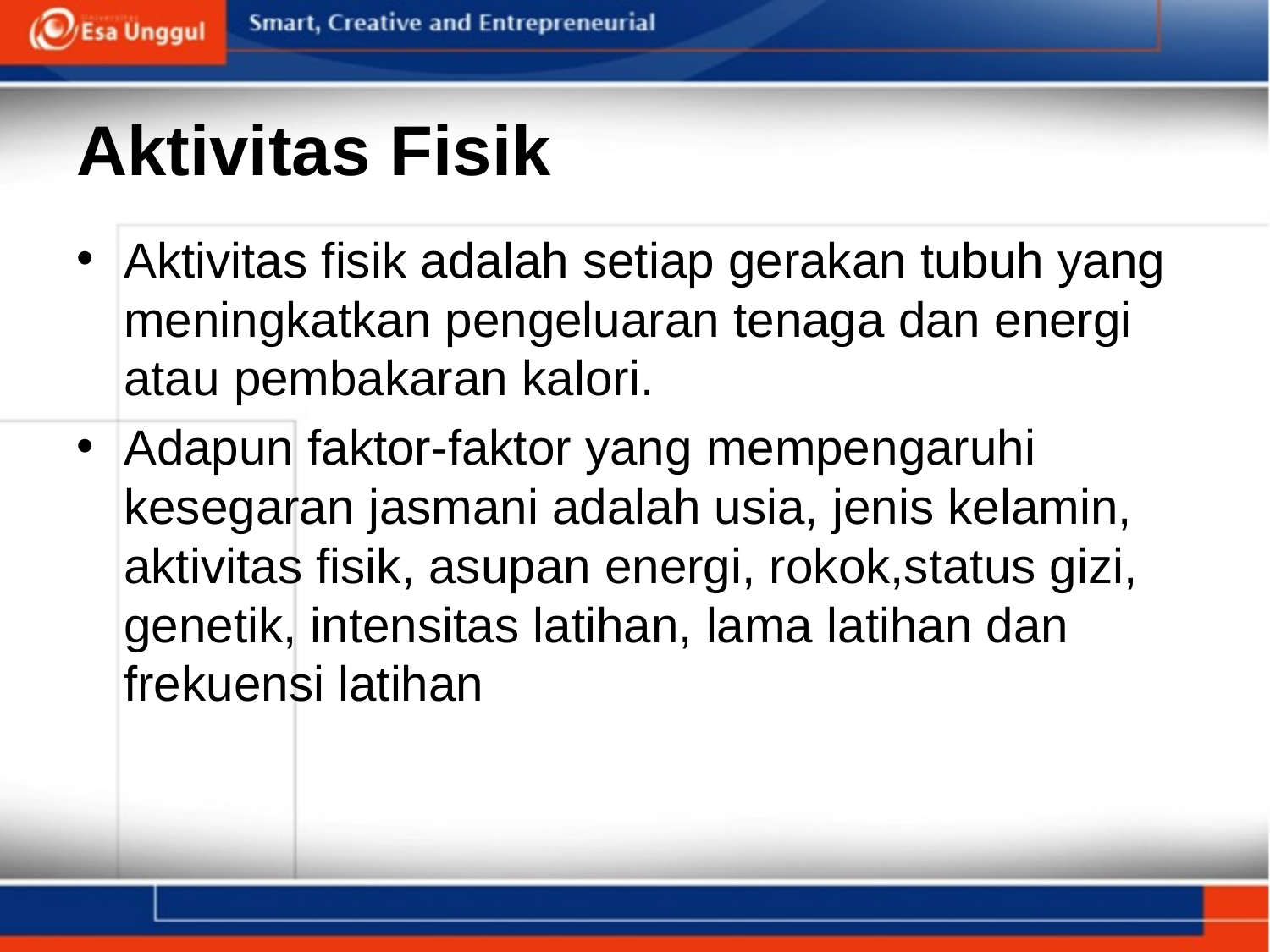

# Aktivitas Fisik
Aktivitas fisik adalah setiap gerakan tubuh yang meningkatkan pengeluaran tenaga dan energi atau pembakaran kalori.
Adapun faktor-faktor yang mempengaruhi kesegaran jasmani adalah usia, jenis kelamin, aktivitas fisik, asupan energi, rokok,status gizi, genetik, intensitas latihan, lama latihan dan frekuensi latihan